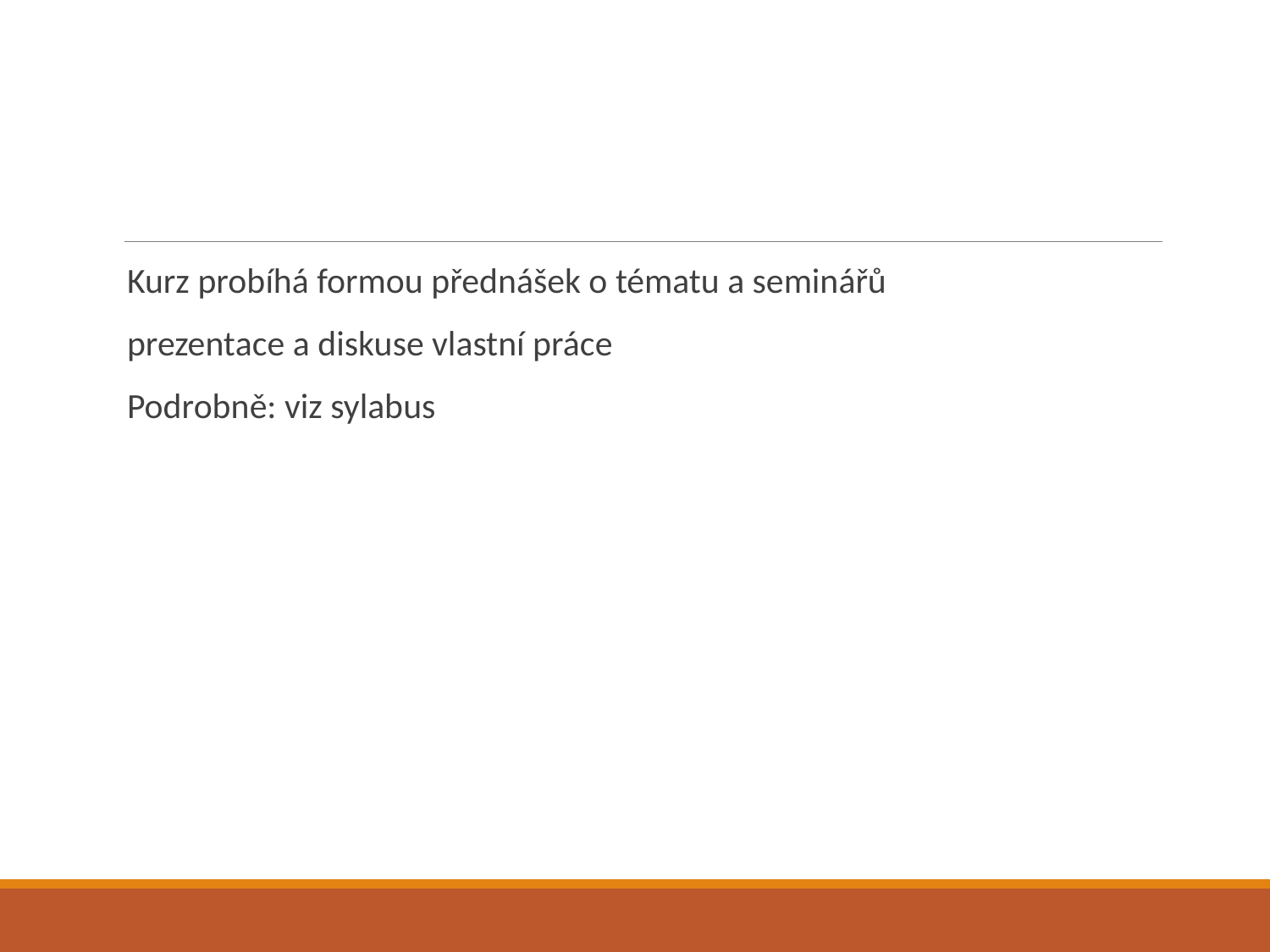

#
Kurz probíhá formou přednášek o tématu a seminářů
prezentace a diskuse vlastní práce
Podrobně: viz sylabus